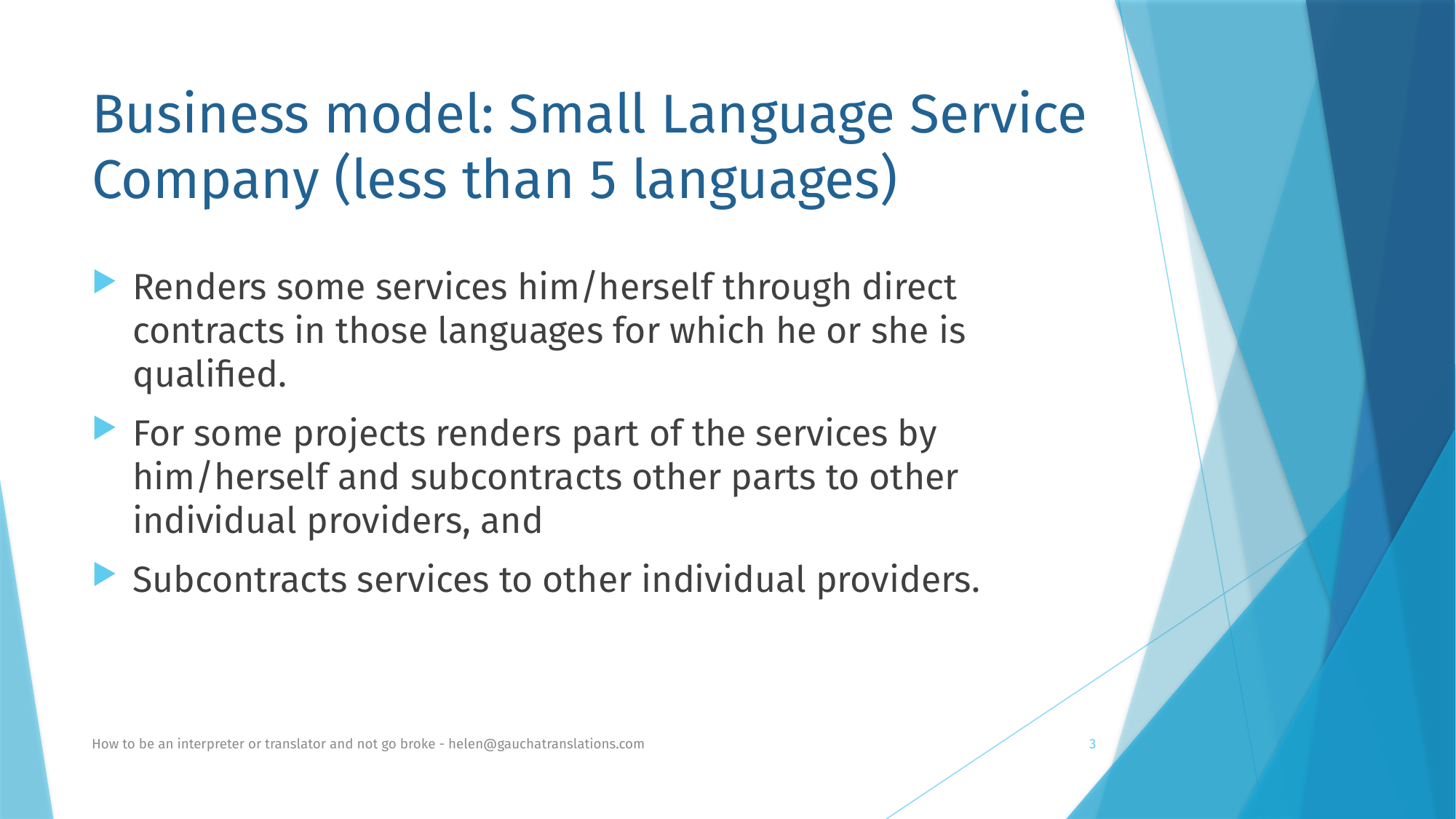

# Business model: Small Language Service Company (less than 5 languages)
Renders some services him/herself through direct contracts in those languages for which he or she is qualified.
For some projects renders part of the services by him/herself and subcontracts other parts to other individual providers, and
Subcontracts services to other individual providers.
How to be an interpreter or translator and not go broke - helen@gauchatranslations.com
3